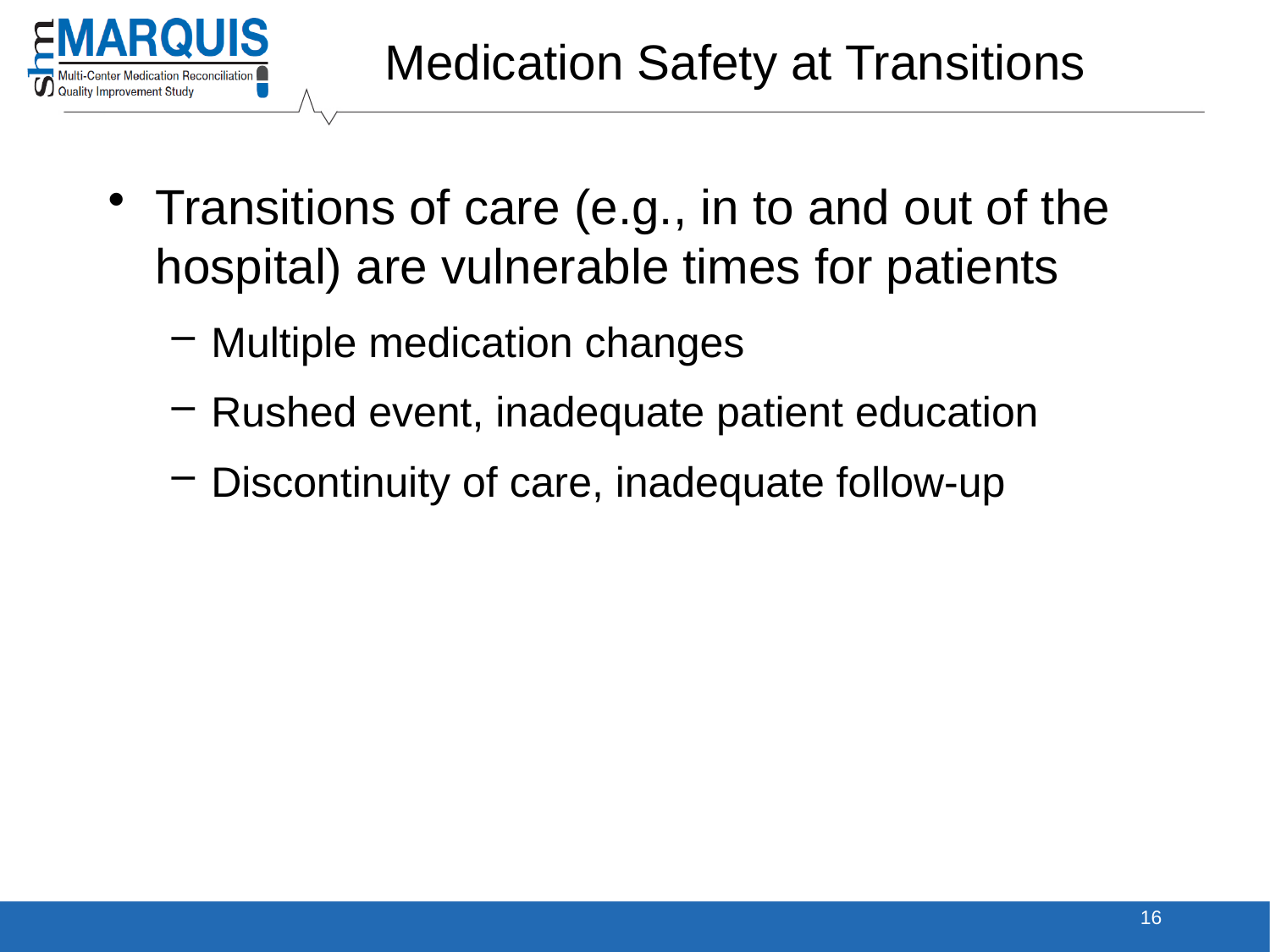

# Medication Safety at Transitions
Transitions of care (e.g., in to and out of the hospital) are vulnerable times for patients
Multiple medication changes
Rushed event, inadequate patient education
Discontinuity of care, inadequate follow-up

16